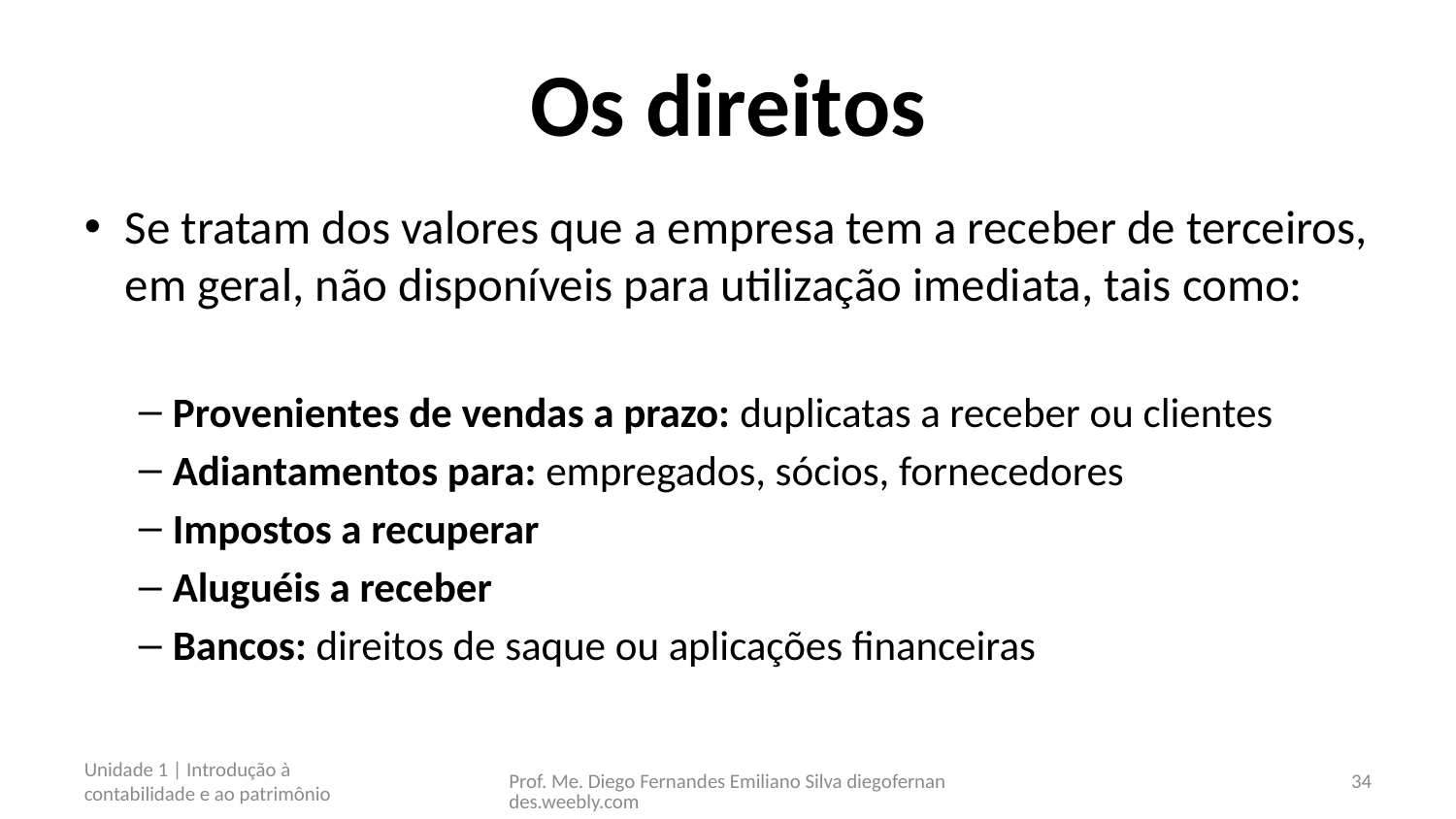

# Os direitos
Se tratam dos valores que a empresa tem a receber de terceiros, em geral, não disponíveis para utilização imediata, tais como:

Provenientes de vendas a prazo: duplicatas a receber ou clientes
Adiantamentos para: empregados, sócios, fornecedores
Impostos a recuperar
Aluguéis a receber
Bancos: direitos de saque ou aplicações financeiras

Unidade 1 | Introdução à contabilidade e ao patrimônio
Prof. Me. Diego Fernandes Emiliano Silva diegofernandes.weebly.com
34